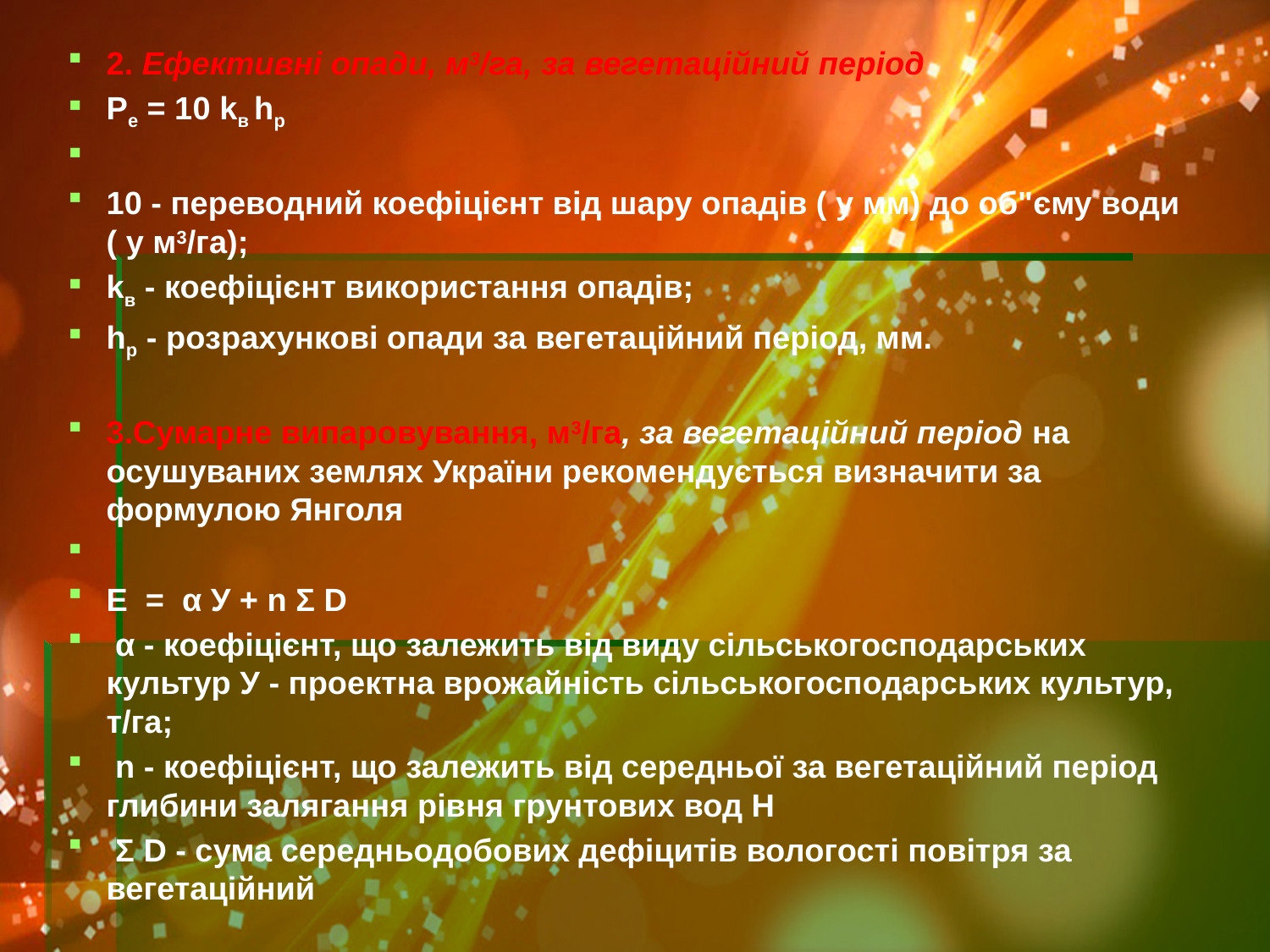

2. Ефективні опади, м3/га, за вегетаційний період
Ре = 10 kв hp

10 - переводний коефіцієнт від шару опадів ( у мм) до об"єму води ( у м3/га);
kв - коефіцієнт використання опадів;
hp - розрахункові опади за вегетаційний період, мм.

3.Сумарне випаровування, м3/га, за вегетаційний період на осушуваних землях України рекомендується визначити за формулою Янголя

Е  =  α У + n Σ D
 α - коефіцієнт, що залежить від виду сільськогосподарських культур У - проектна врожайність сільськогосподарських культур, т/га;
 n - коефіцієнт, що залежить від середньої за вегетаційний період глибини залягання рівня грунтових вод Н
 Σ D - сума середньодобових дефіцитів вологості повітря за вегетаційний